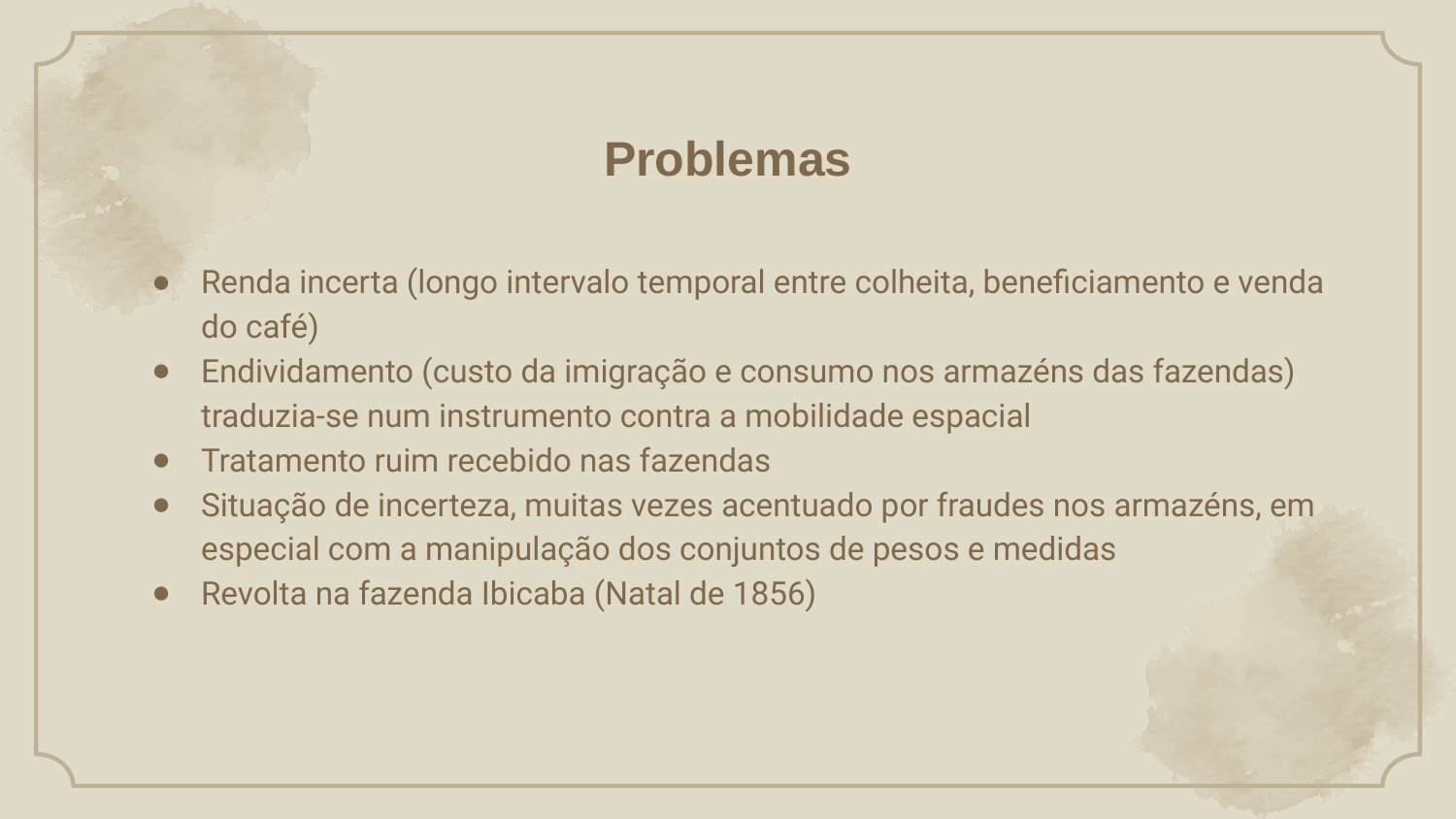

# Problemas
Renda incerta (longo intervalo temporal entre colheita, beneficiamento e venda do café)
Endividamento (custo da imigração e consumo nos armazéns das fazendas) traduzia-se num instrumento contra a mobilidade espacial
Tratamento ruim recebido nas fazendas
Situação de incerteza, muitas vezes acentuado por fraudes nos armazéns, em especial com a manipulação dos conjuntos de pesos e medidas
Revolta na fazenda Ibicaba (Natal de 1856)